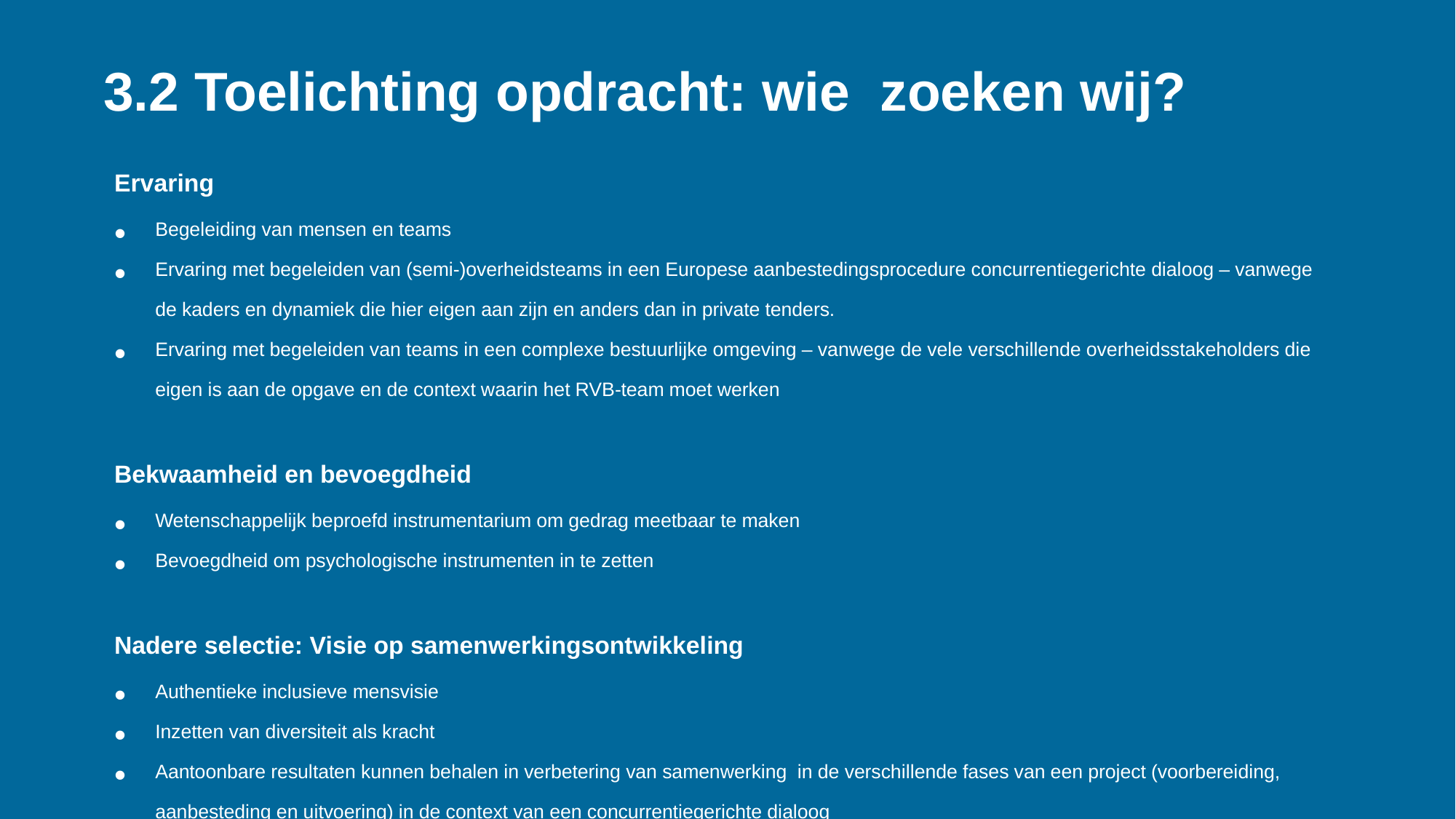

3.2 Toelichting opdracht: wie  zoeken wij?
Ervaring
Begeleiding van mensen en teams
Ervaring met begeleiden van (semi-)overheidsteams in een Europese aanbestedingsprocedure concurrentiegerichte dialoog – vanwege de kaders en dynamiek die hier eigen aan zijn en anders dan in private tenders.
Ervaring met begeleiden van teams in een complexe bestuurlijke omgeving – vanwege de vele verschillende overheidsstakeholders die eigen is aan de opgave en de context waarin het RVB-team moet werken

Bekwaamheid en bevoegdheid
Wetenschappelijk beproefd instrumentarium om gedrag meetbaar te maken
Bevoegdheid om psychologische instrumenten in te zetten

Nadere selectie: Visie op samenwerkingsontwikkeling
Authentieke inclusieve mensvisie
Inzetten van diversiteit als kracht
Aantoonbare resultaten kunnen behalen in verbetering van samenwerking  in de verschillende fases van een project (voorbereiding, aanbesteding en uitvoering) in de context van een concurrentiegerichte dialoog

We zoeken een partner in samenwerking en ontwikkeling